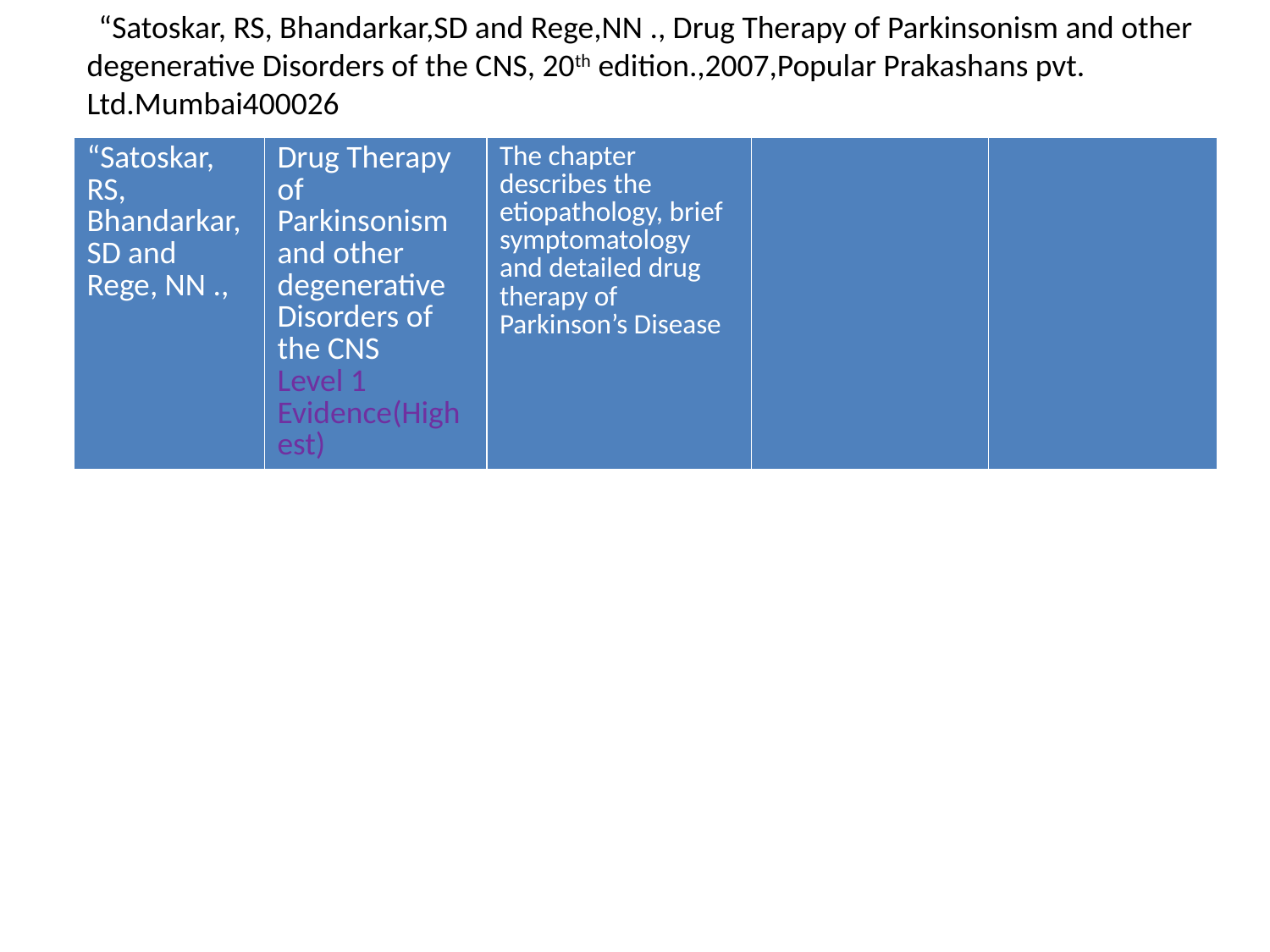

# “Satoskar, RS, Bhandarkar,SD and Rege,NN ., Drug Therapy of Parkinsonism and other degenerative Disorders of the CNS, 20th edition.,2007,Popular Prakashans pvt. Ltd.Mumbai400026
| “Satoskar, RS, Bhandarkar,SD and Rege, NN ., | Drug Therapy of Parkinsonism and other degenerative Disorders of the CNS Level 1 Evidence(Highest) | The chapter describes the etiopathology, brief symptomatology and detailed drug therapy of Parkinson’s Disease |  |  |
| --- | --- | --- | --- | --- |